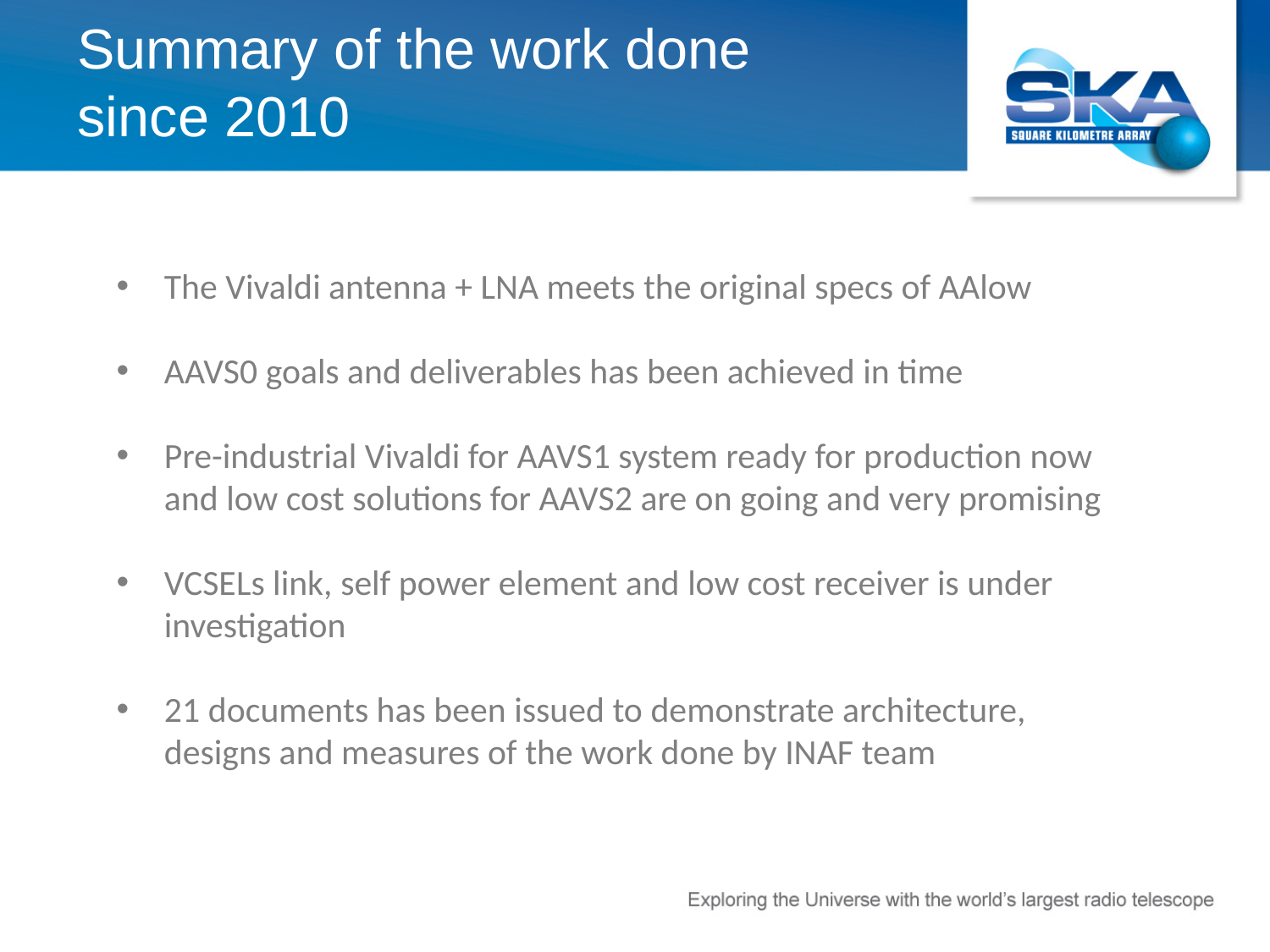

Summary of the work done
since 2010

The Vivaldi antenna + LNA meets the original specs of AAlow

AAVS0 goals and deliverables has been achieved in time

Pre-industrial Vivaldi for AAVS1 system ready for production now and low cost solutions for AAVS2 are on going and very promising

VCSELs link, self power element and low cost receiver is under investigation

21 documents has been issued to demonstrate architecture, designs and measures of the work done by INAF team